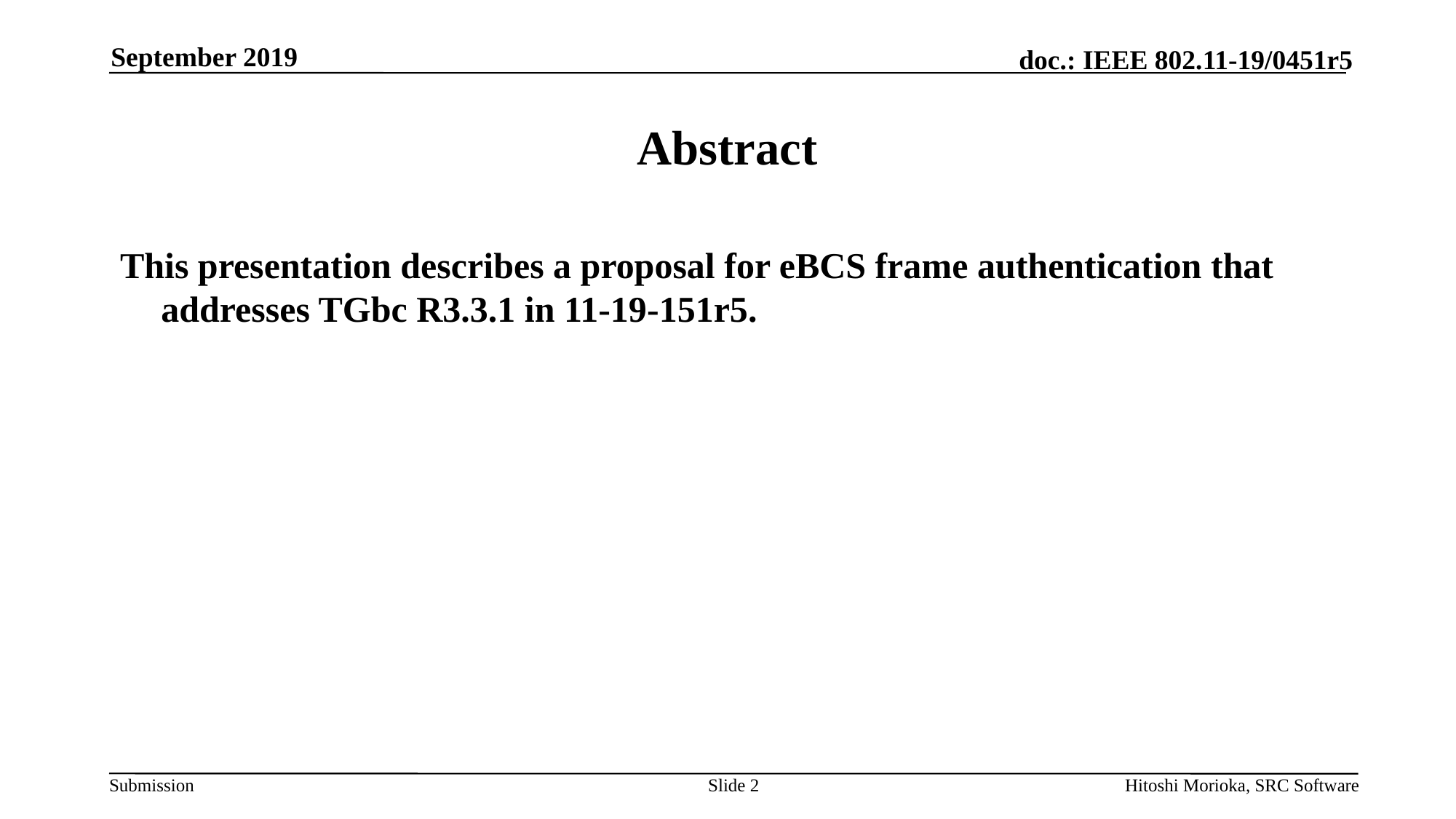

September 2019
# Abstract
This presentation describes a proposal for eBCS frame authentication that addresses TGbc R3.3.1 in 11-19-151r5.
Slide 2
Hitoshi Morioka, SRC Software